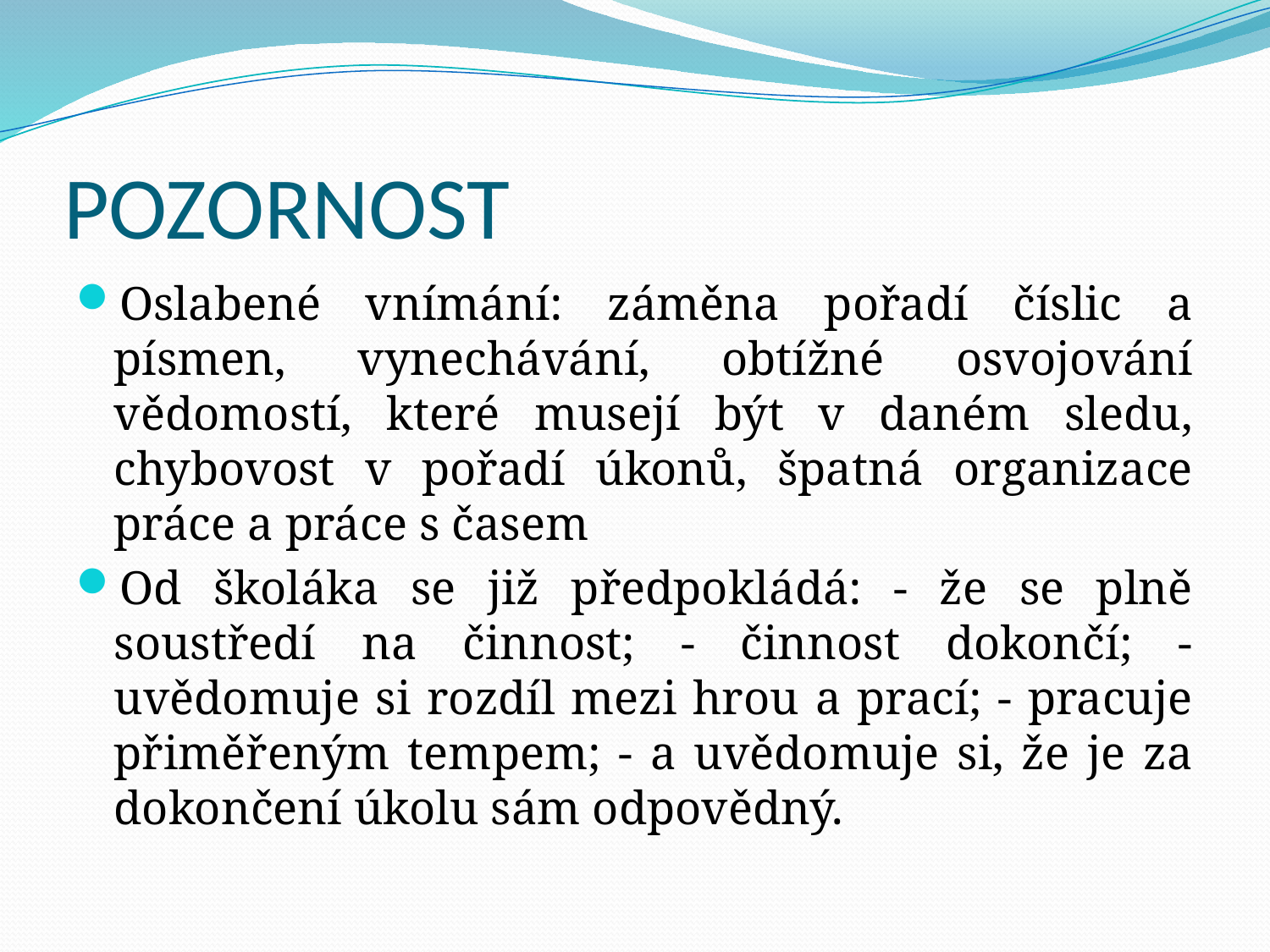

# POZORNOST
Oslabené vnímání: záměna pořadí číslic a písmen, vynechávání, obtížné osvojování vědomostí, které musejí být v daném sledu, chybovost v pořadí úkonů, špatná organizace práce a práce s časem
Od školáka se již předpokládá: - že se plně soustředí na činnost; - činnost dokončí; - uvědomuje si rozdíl mezi hrou a prací; - pracuje přiměřeným tempem; - a uvědomuje si, že je za dokončení úkolu sám odpovědný.